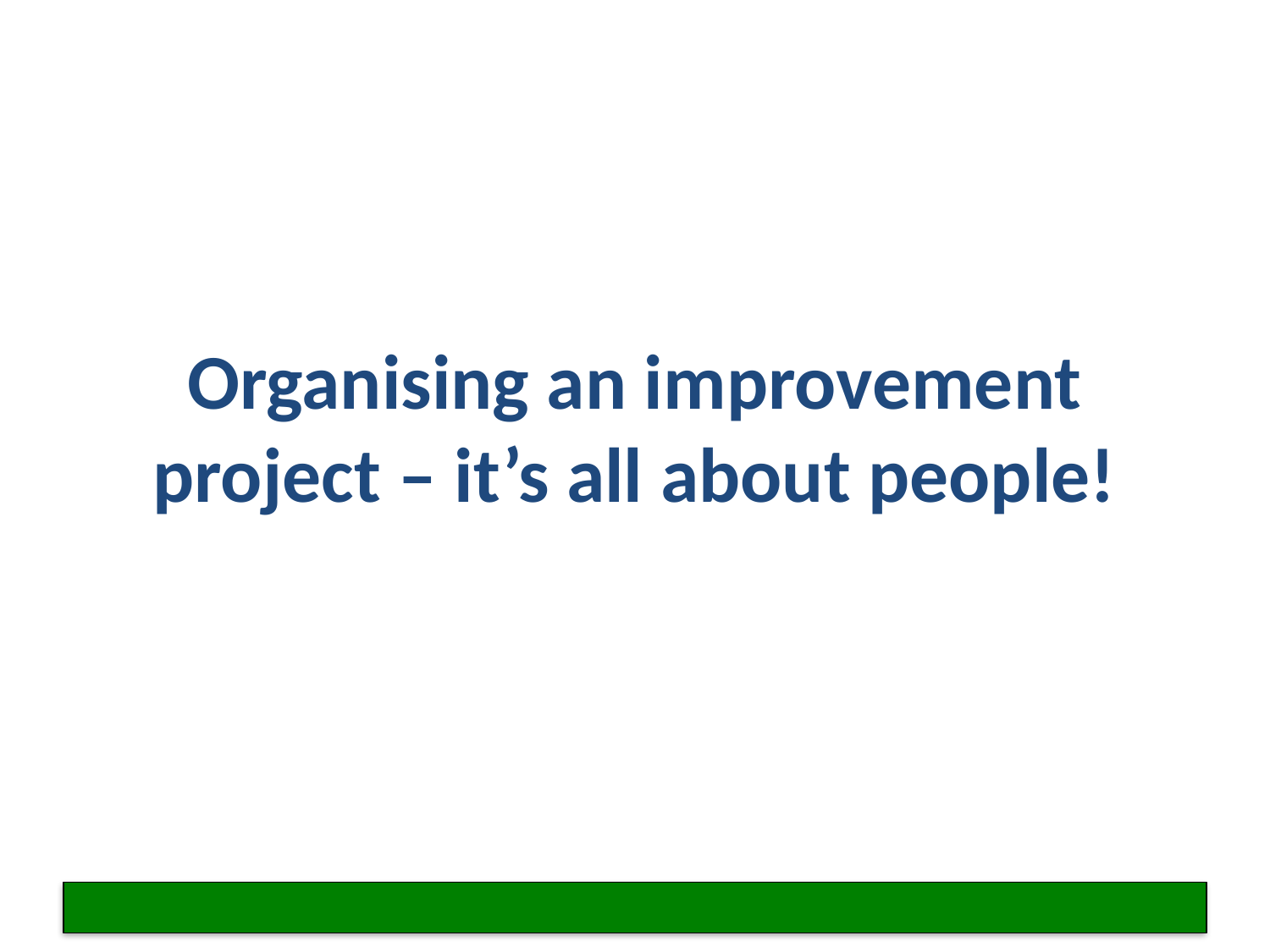

# Organising an improvement project – it’s all about people!